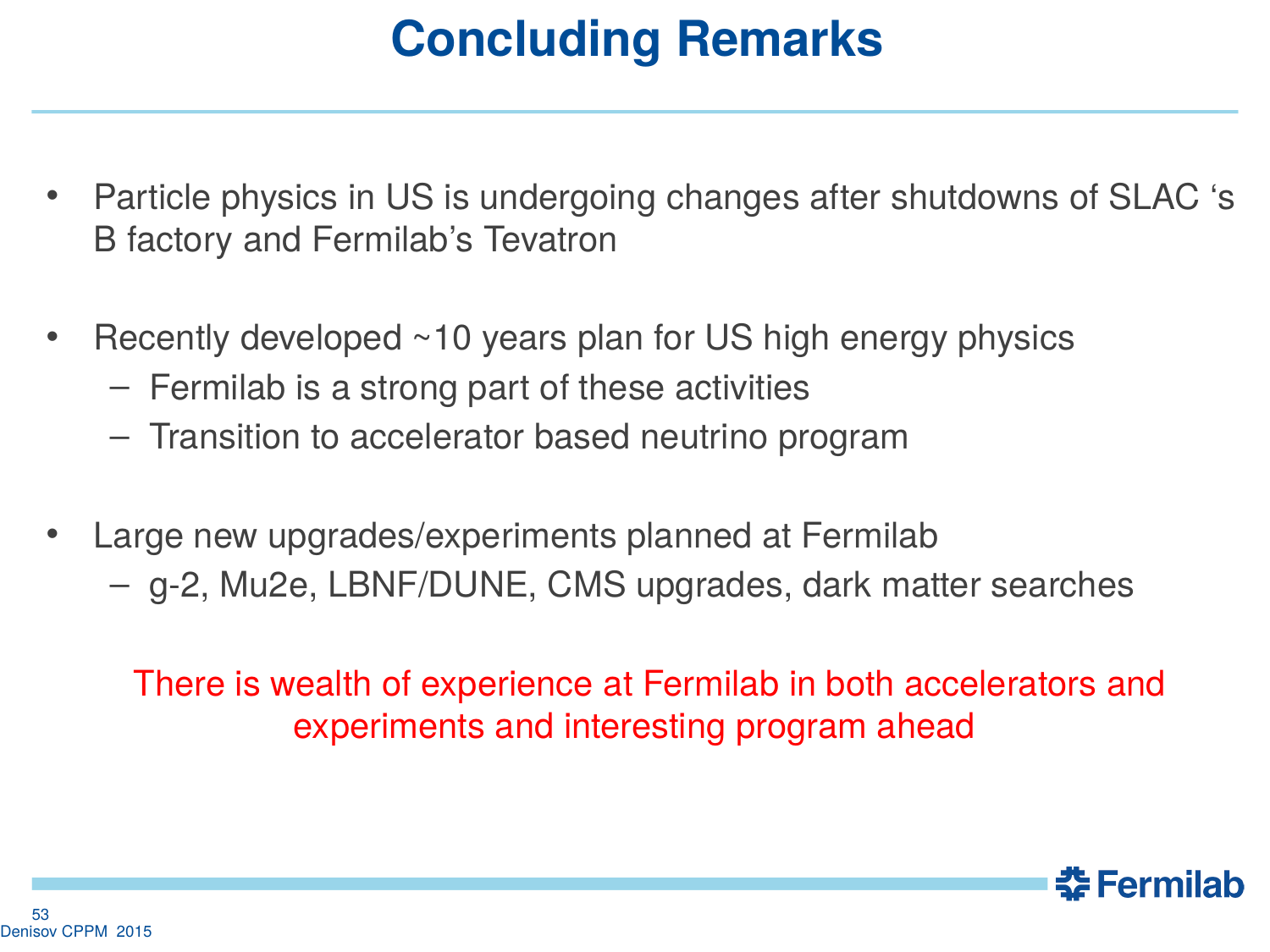

# Concluding Remarks
Particle physics in US is undergoing changes after shutdowns of SLAC ‘s B factory and Fermilab’s Tevatron

Recently developed ~10 years plan for US high energy physics
Fermilab is a strong part of these activities
Transition to accelerator based neutrino program

Large new upgrades/experiments planned at Fermilab
g-2, Mu2e, LBNF/DUNE, CMS upgrades, dark matter searches

There is wealth of experience at Fermilab in both accelerators and experiments and interesting program ahead
53
Denisov CPPM  2015